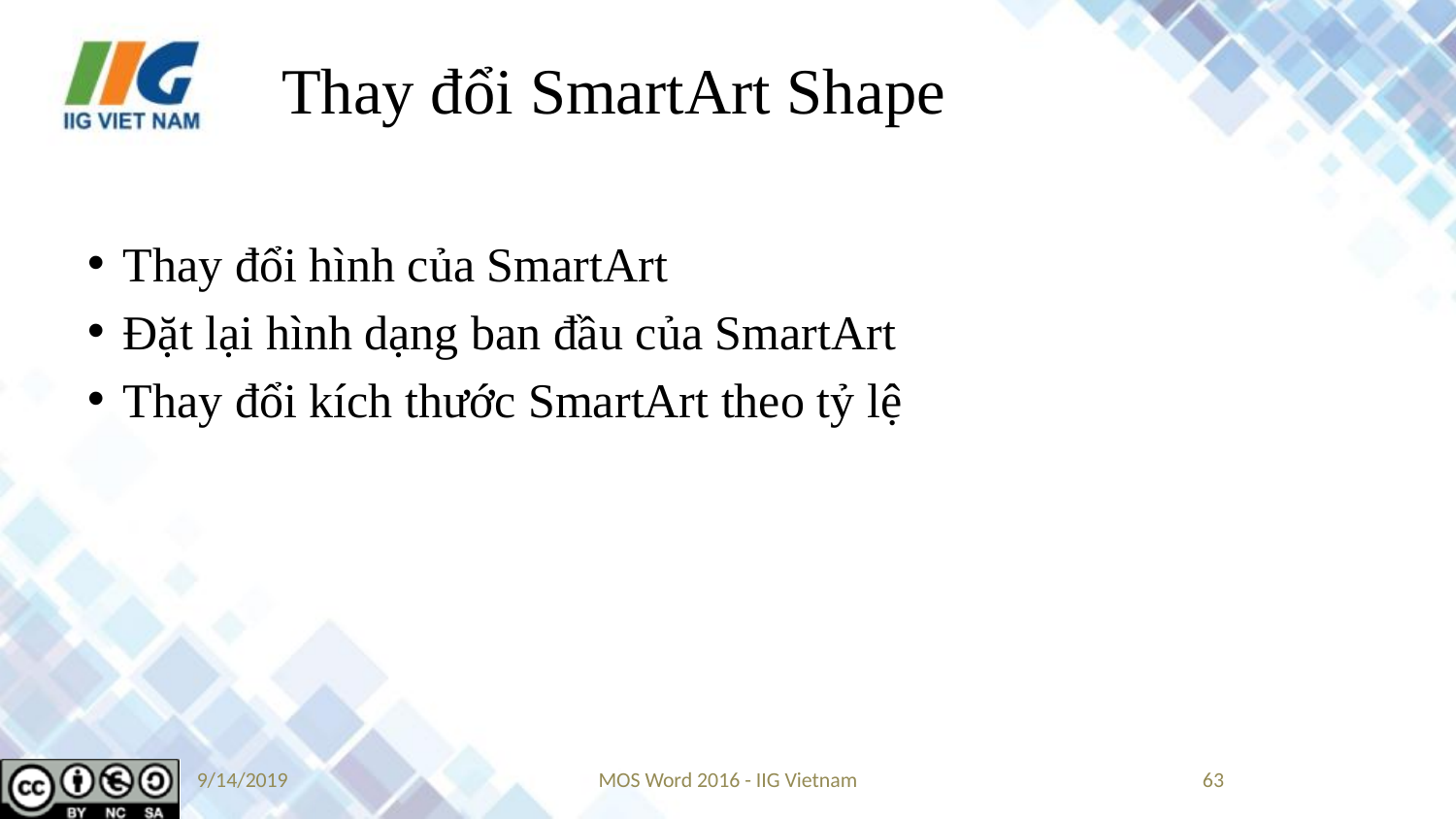

# Thay đổi SmartArt Shape
Thay đổi hình của SmartArt
Đặt lại hình dạng ban đầu của SmartArt
Thay đổi kích thước SmartArt theo tỷ lệ
9/14/2019
MOS Word 2016 - IIG Vietnam
63